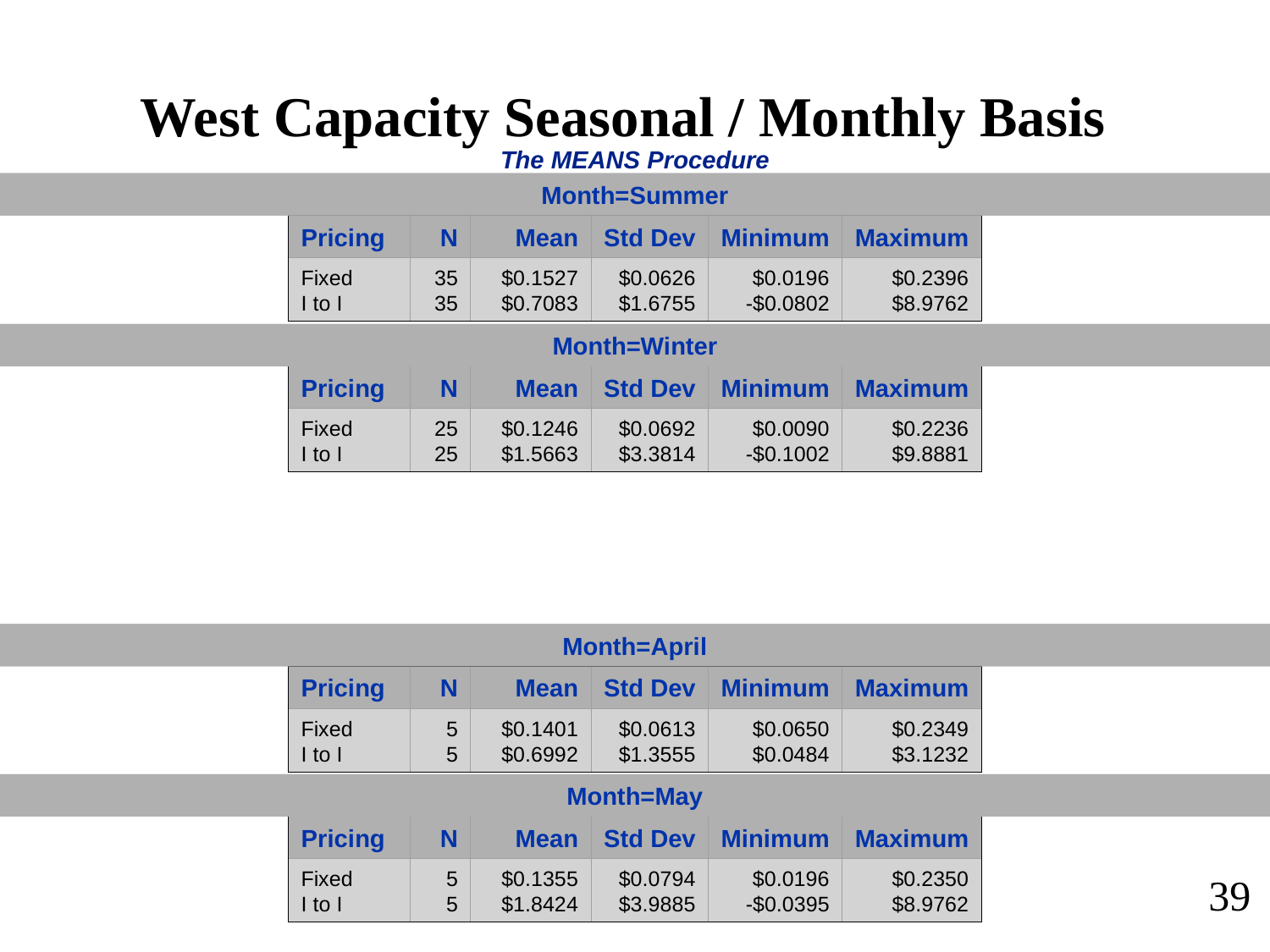

West Capacity Seasonal / Monthly Basis

The MEANS Procedure

Month=Summer

Pricing

N

Mean

Std Dev

Minimum

Maximum

Fixed
I to I

35
35

$0.1527
$0.7083

$0.0626
$1.6755

$0.0196
-$0.0802

$0.2396
$8.9762

Month=Winter

Pricing

N

Mean

Std Dev

Minimum

Maximum

Fixed
I to I

25
25

$0.1246
$1.5663

$0.0692
$3.3814

$0.0090
-$0.1002

$0.2236
$9.8881

Month=April

Pricing

N

Mean

Std Dev

Minimum

Maximum

Fixed
I to I

5
5

$0.1401
$0.6992

$0.0613
$1.3555

$0.0650
$0.0484

$0.2349
$3.1232

Month=May

Pricing

N

Mean

Std Dev

Minimum

Maximum

Fixed
I to I

5
5

$0.1355
$1.8424

$0.0794
$3.9885

$0.0196
-$0.0395

$0.2350
$8.9762

39